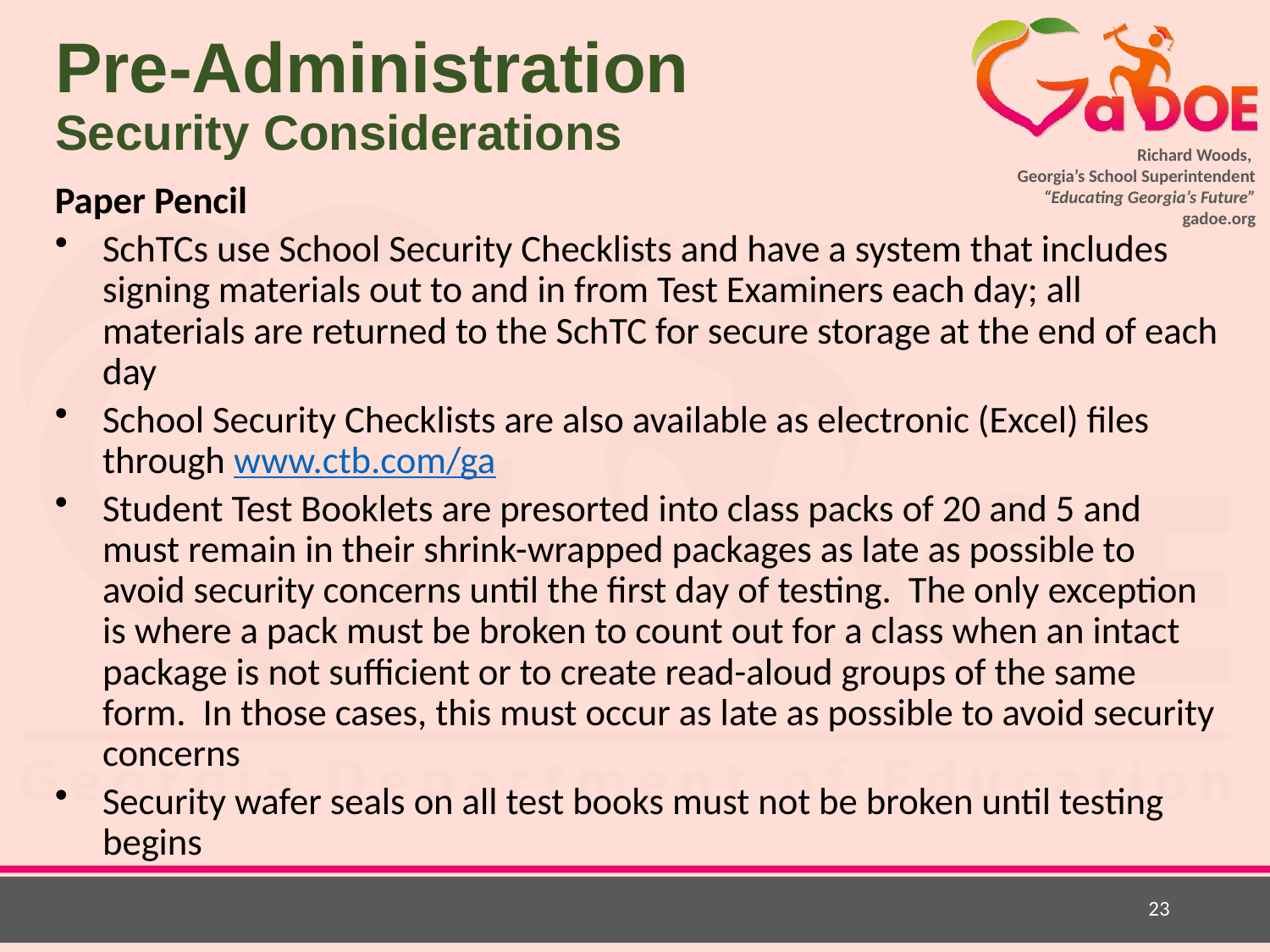

# Pre-Administration Security Considerations
Paper Pencil
SchTCs use School Security Checklists and have a system that includes signing materials out to and in from Test Examiners each day; all materials are returned to the SchTC for secure storage at the end of each day
School Security Checklists are also available as electronic (Excel) files through www.ctb.com/ga
Student Test Booklets are presorted into class packs of 20 and 5 and must remain in their shrink-wrapped packages as late as possible to avoid security concerns until the first day of testing.  The only exception is where a pack must be broken to count out for a class when an intact package is not sufficient or to create read-aloud groups of the same form.  In those cases, this must occur as late as possible to avoid security concerns
Security wafer seals on all test books must not be broken until testing begins

23